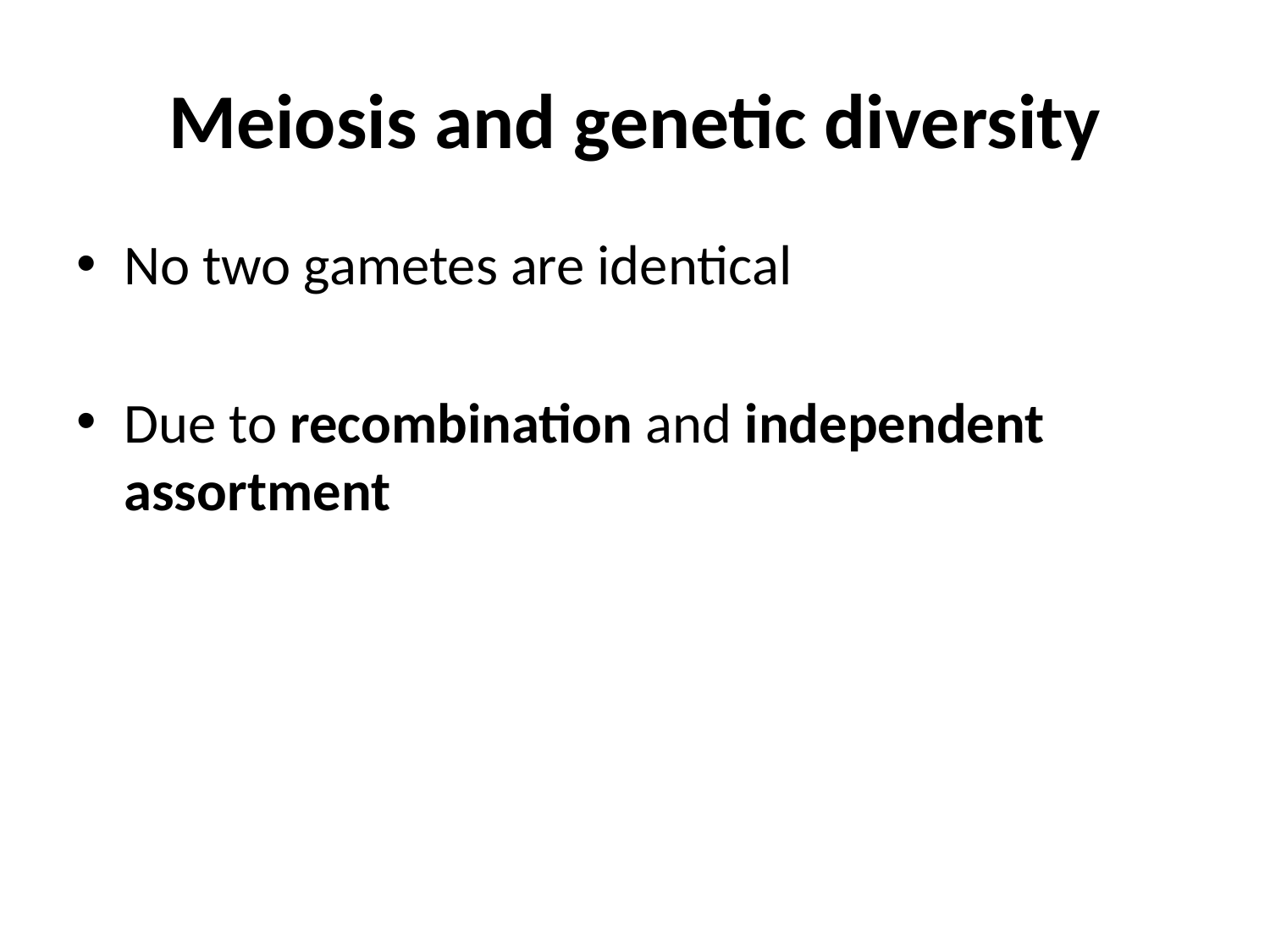

# Meiosis and genetic diversity
No two gametes are identical

Due to recombination and independent assortment